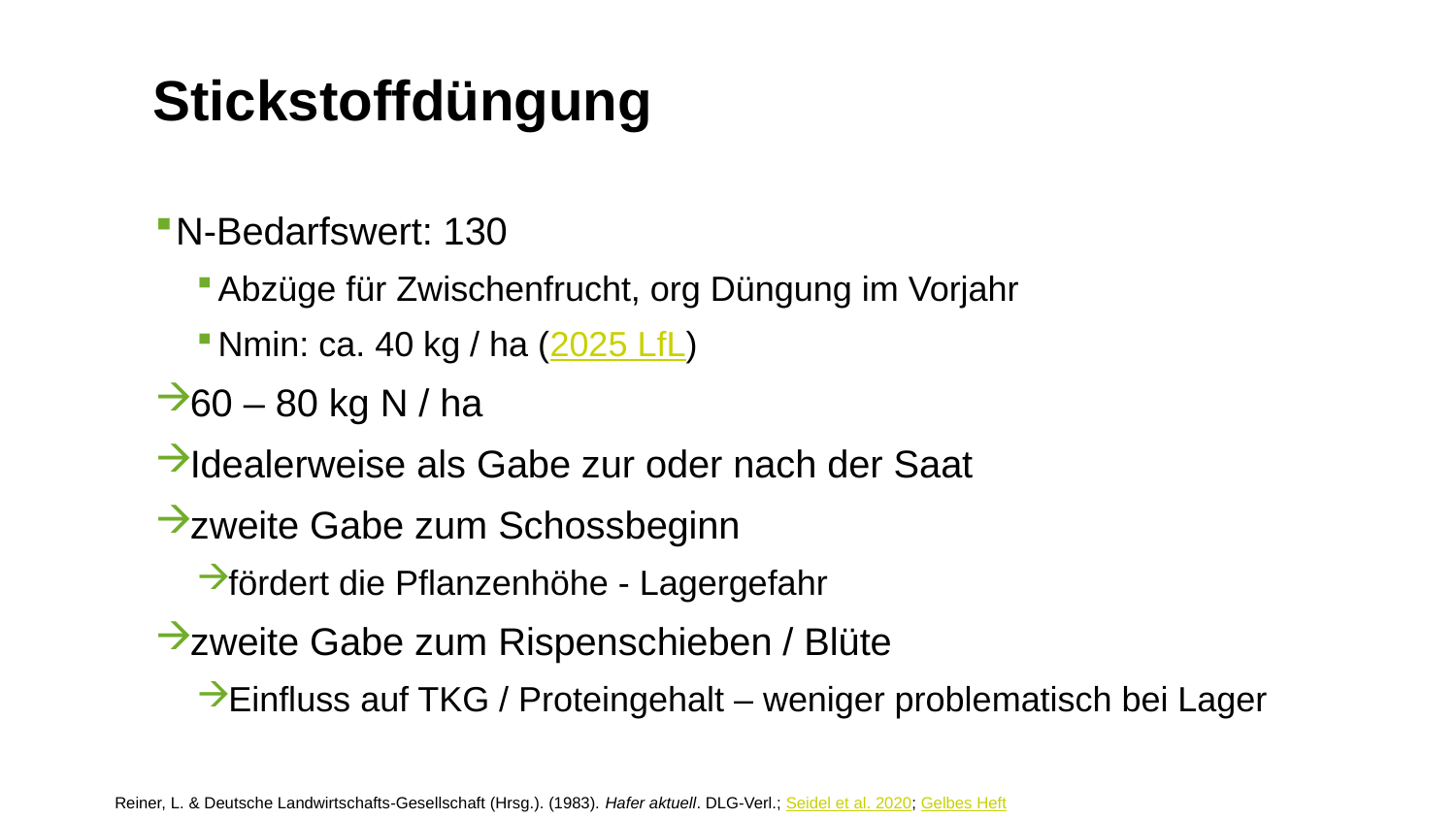

Stickstoffdüngung
N-Bedarfswert: 130
Abzüge für Zwischenfrucht, org Düngung im Vorjahr
Nmin: ca. 40 kg / ha (2025 LfL)
60 – 80 kg N / ha
Idealerweise als Gabe zur oder nach der Saat
zweite Gabe zum Schossbeginn
fördert die Pflanzenhöhe - Lagergefahr
zweite Gabe zum Rispenschieben / Blüte
Einfluss auf TKG / Proteingehalt – weniger problematisch bei Lager
Reiner, L. & Deutsche Landwirtschafts-Gesellschaft (Hrsg.). (1983). Hafer aktuell. DLG-Verl.; Seidel et al. 2020; Gelbes Heft